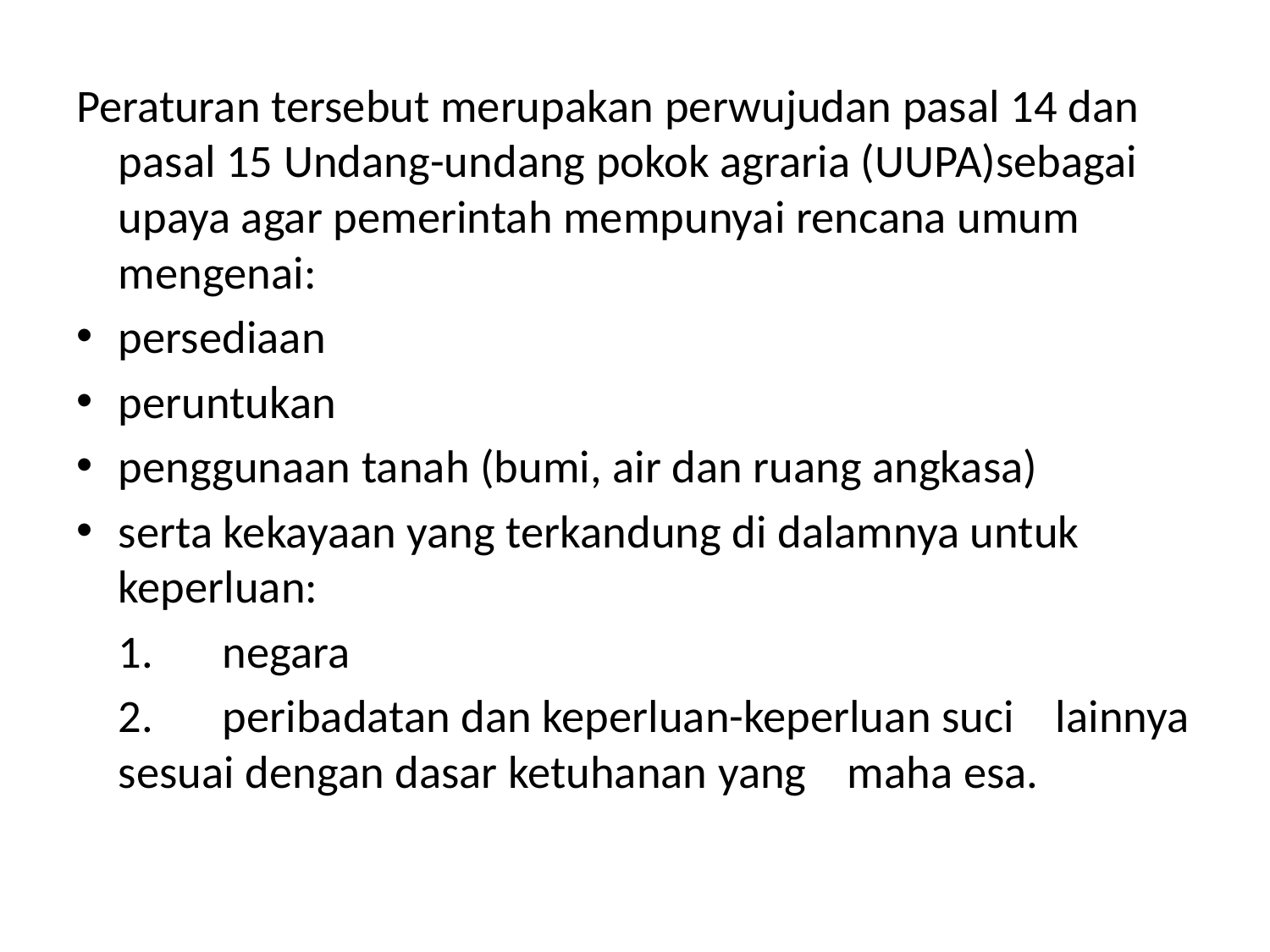

Peraturan tersebut merupakan perwujudan pasal 14 dan pasal 15 Undang-undang pokok agraria (UUPA)sebagai upaya agar pemerintah mempunyai rencana umum mengenai:
persediaan
peruntukan
penggunaan tanah (bumi, air dan ruang angkasa)
serta kekayaan yang terkandung di dalamnya untuk keperluan:
	1. 	negara
	2. 	peribadatan dan keperluan-keperluan suci 	lainnya sesuai dengan dasar ketuhanan yang 	maha esa.